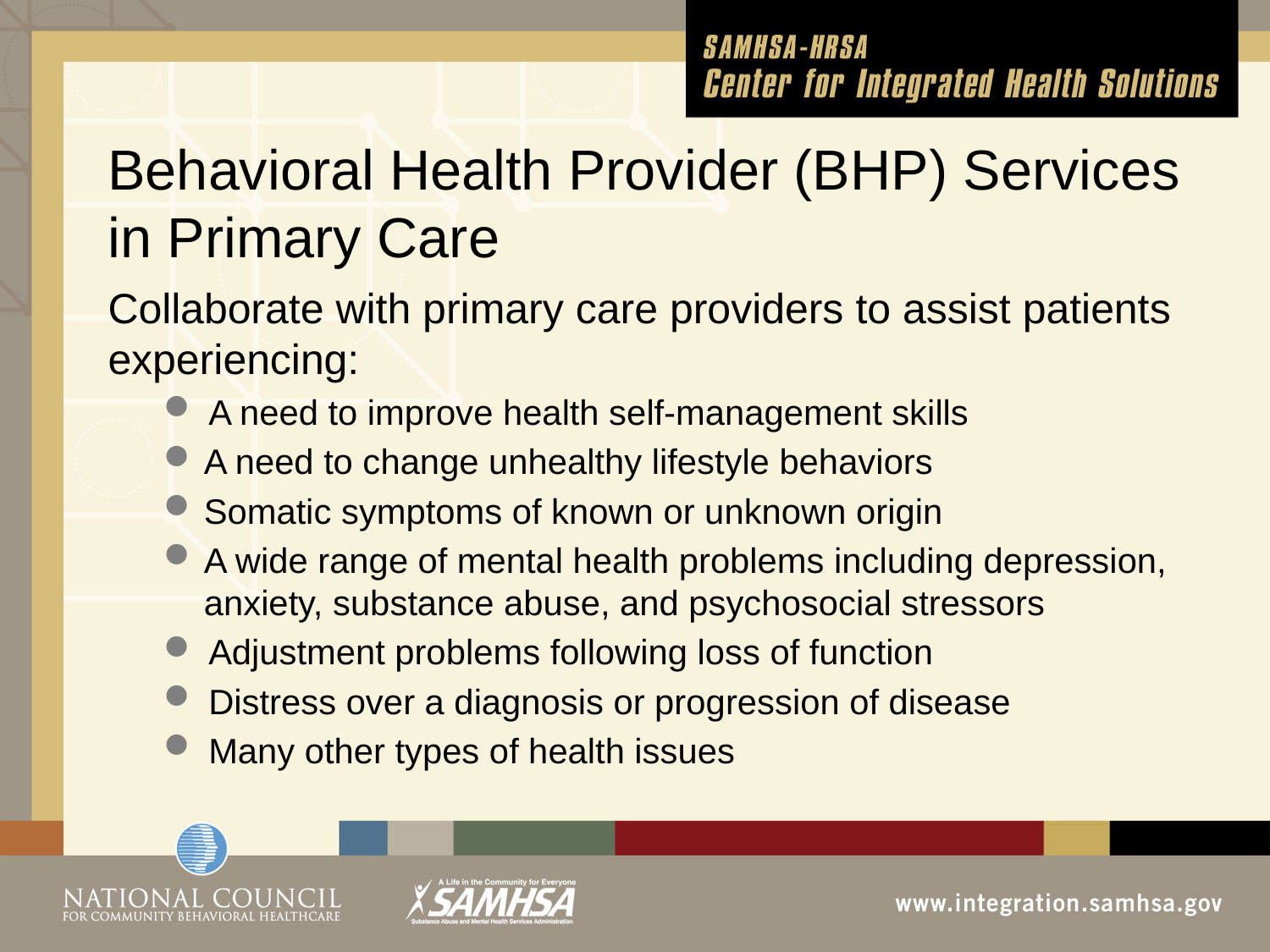

# Behavioral Health Provider (BHP) Services in Primary Care
Collaborate with primary care providers to assist patients experiencing:
 A need to improve health self-management skills
A need to change unhealthy lifestyle behaviors
Somatic symptoms of known or unknown origin
A wide range of mental health problems including depression, anxiety, substance abuse, and psychosocial stressors
 Adjustment problems following loss of function
 Distress over a diagnosis or progression of disease
 Many other types of health issues